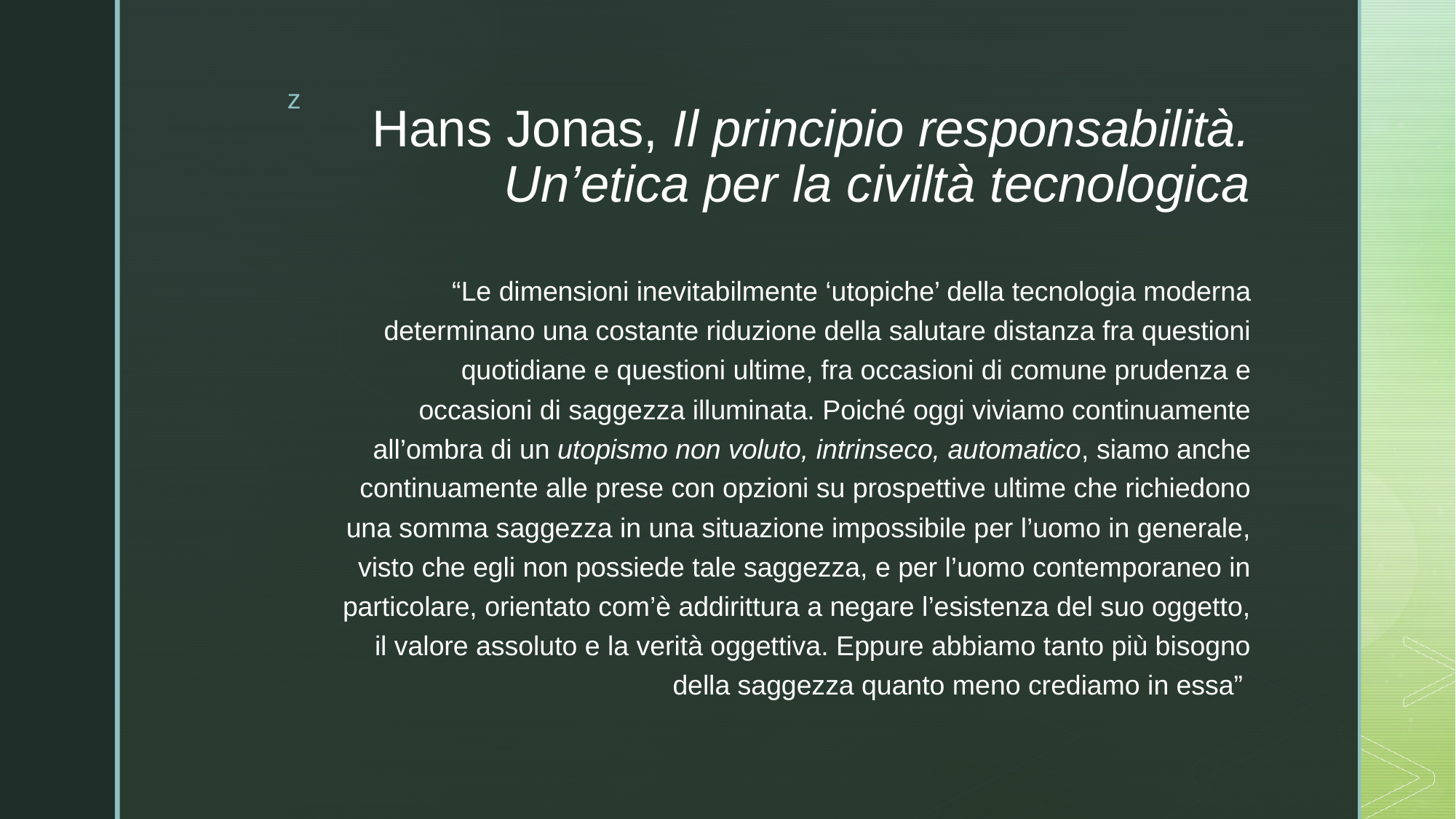

# Hans Jonas, Il principio responsabilità. Un’etica per la civiltà tecnologica
“Le dimensioni inevitabilmente ‘utopiche’ della tecnologia moderna determinano una costante riduzione della salutare distanza fra questioni quotidiane e questioni ultime, fra occasioni di comune prudenza e occasioni di saggezza illuminata. Poiché oggi viviamo continuamente all’ombra di un utopismo non voluto, intrinseco, automatico, siamo anche continuamente alle prese con opzioni su prospettive ultime che richiedono una somma saggezza in una situazione impossibile per l’uomo in generale, visto che egli non possiede tale saggezza, e per l’uomo contemporaneo in particolare, orientato com’è addirittura a negare l’esistenza del suo oggetto, il valore assoluto e la verità oggettiva. Eppure abbiamo tanto più bisogno della saggezza quanto meno crediamo in essa”